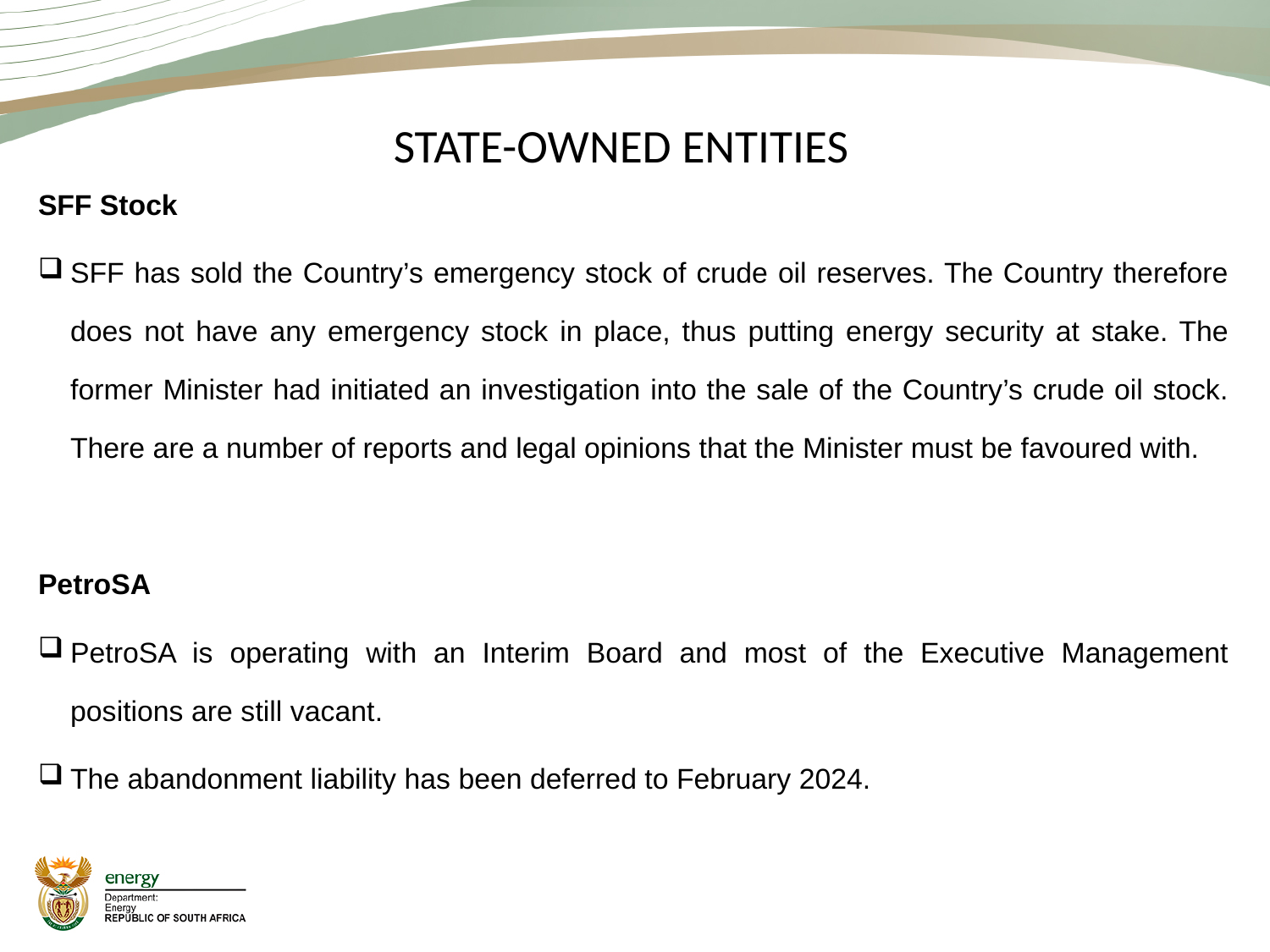

# STATE-OWNED ENTITIES

SFF Stock
SFF has sold the Country’s emergency stock of crude oil reserves. The Country therefore does not have any emergency stock in place, thus putting energy security at stake. The former Minister had initiated an investigation into the sale of the Country’s crude oil stock. There are a number of reports and legal opinions that the Minister must be favoured with.

PetroSA
PetroSA is operating with an Interim Board and most of the Executive Management positions are still vacant.
The abandonment liability has been deferred to February 2024.